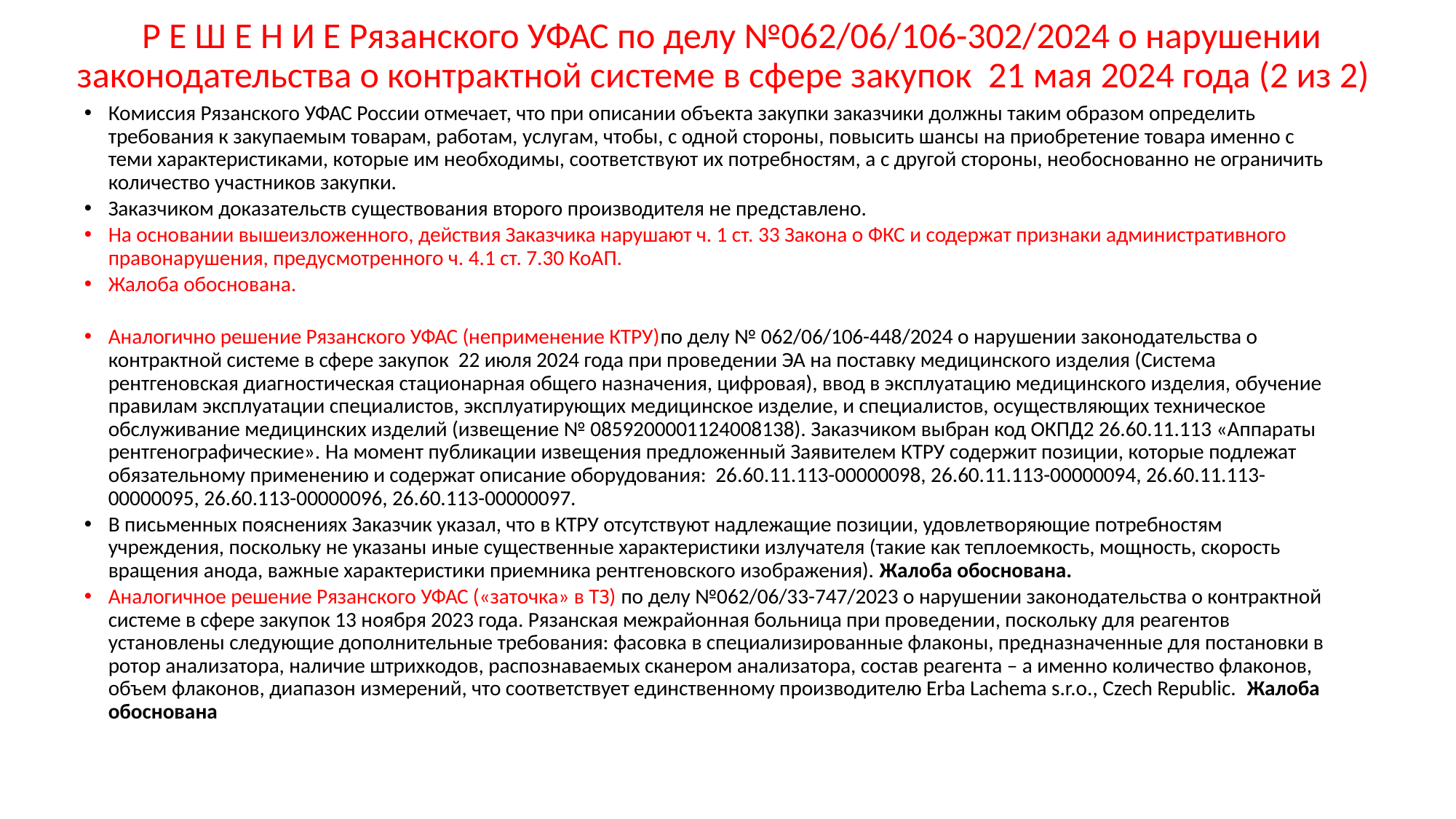

# Р Е Ш Е Н И Е Рязанского УФАС по делу №062/06/106-302/2024 о нарушении законодательства о контрактной системе в сфере закупок  21 мая 2024 года (2 из 2)
Комиссия Рязанского УФАС России отмечает, что при описании объекта закупки заказчики должны таким образом определить требования к закупаемым товарам, работам, услугам, чтобы, с одной стороны, повысить шансы на приобретение товара именно с теми характеристиками, которые им необходимы, соответствуют их потребностям, а с другой стороны, необоснованно не ограничить количество участников закупки.
Заказчиком доказательств существования второго производителя не представлено.
На основании вышеизложенного, действия Заказчика нарушают ч. 1 ст. 33 Закона о ФКС и содержат признаки административного правонарушения, предусмотренного ч. 4.1 ст. 7.30 КоАП.
Жалоба обоснована.

Аналогично решение Рязанского УФАС (неприменение КТРУ)по делу № 062/06/106-448/2024 о нарушении законодательства о контрактной системе в сфере закупок  22 июля 2024 года при проведении ЭА на поставку медицинского изделия (Система рентгеновская диагностическая стационарная общего назначения, цифровая), ввод в эксплуатацию медицинского изделия, обучение правилам эксплуатации специалистов, эксплуатирующих медицинское изделие, и специалистов, осуществляющих техническое обслуживание медицинских изделий (извещение № 0859200001124008138). Заказчиком выбран код ОКПД2 26.60.11.113 «Аппараты рентгенографические». На момент публикации извещения предложенный Заявителем КТРУ содержит позиции, которые подлежат обязательному применению и содержат описание оборудования:  26.60.11.113-00000098, 26.60.11.113-00000094, 26.60.11.113-00000095, 26.60.113-00000096, 26.60.113-00000097.
В письменных пояснениях Заказчик указал, что в КТРУ отсутствуют надлежащие позиции, удовлетворяющие потребностям учреждения, поскольку не указаны иные существенные характеристики излучателя (такие как теплоемкость, мощность, скорость вращения анода, важные характеристики приемника рентгеновского изображения). Жалоба обоснована.
Аналогичное решение Рязанского УФАС («заточка» в ТЗ) по делу №062/06/33-747/2023 о нарушении законодательства о контрактной системе в сфере закупок 13 ноября 2023 года. Рязанская межрайонная больница при проведении, поскольку для реагентов установлены следующие дополнительные требования: фасовка в специализированные флаконы, предназначенные для постановки в ротор анализатора, наличие штрихкодов, распознаваемых сканером анализатора, состав реагента – а именно количество флаконов, объем флаконов, диапазон измерений, что соответствует единственному производителю Erba Lachema s.r.o., Czech Republic.  Жалоба обоснована